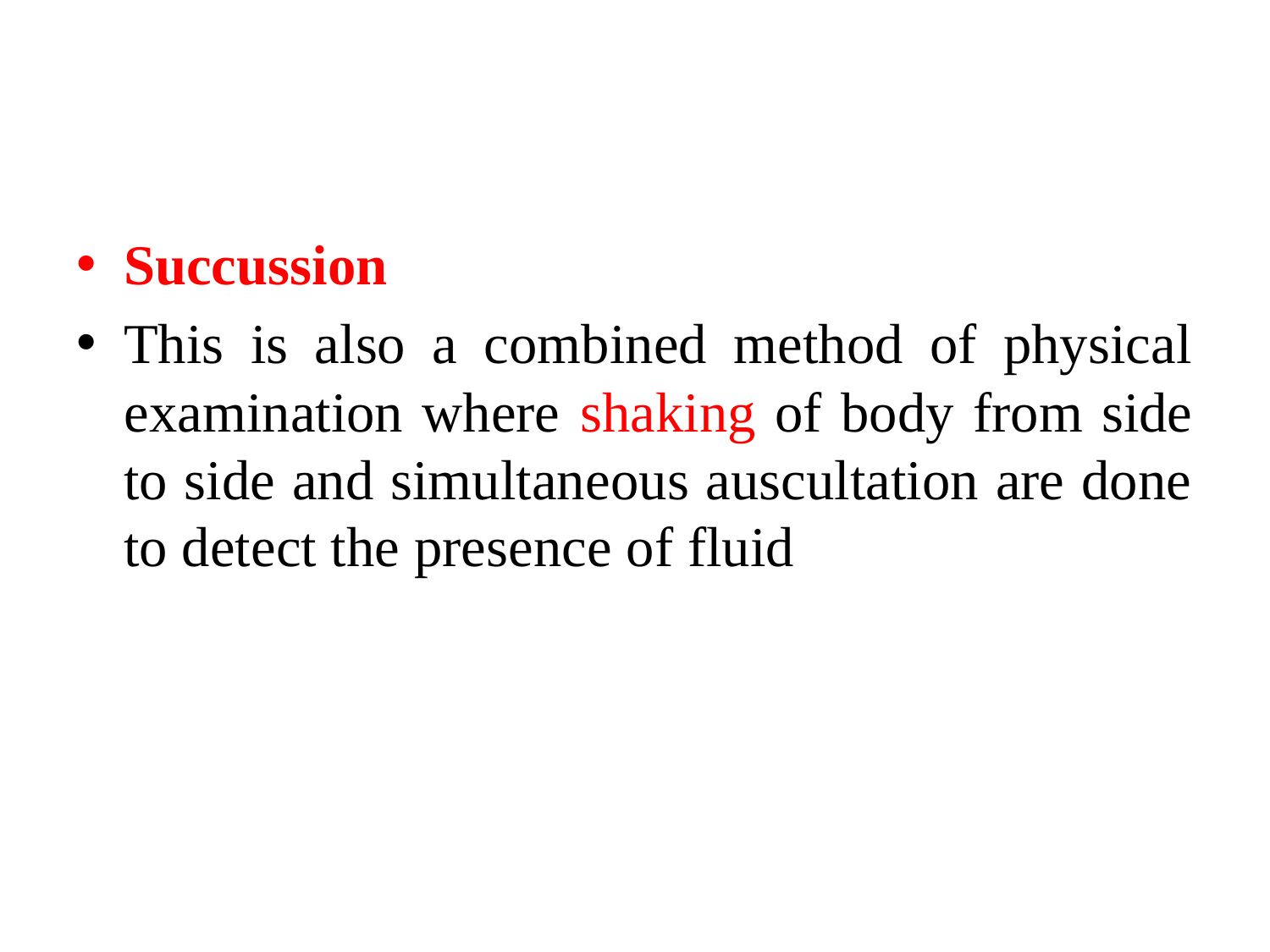

Succussion
This is also a combined method of physical examination where shaking of body from side to side and simultaneous auscultation are done to detect the presence of fluid